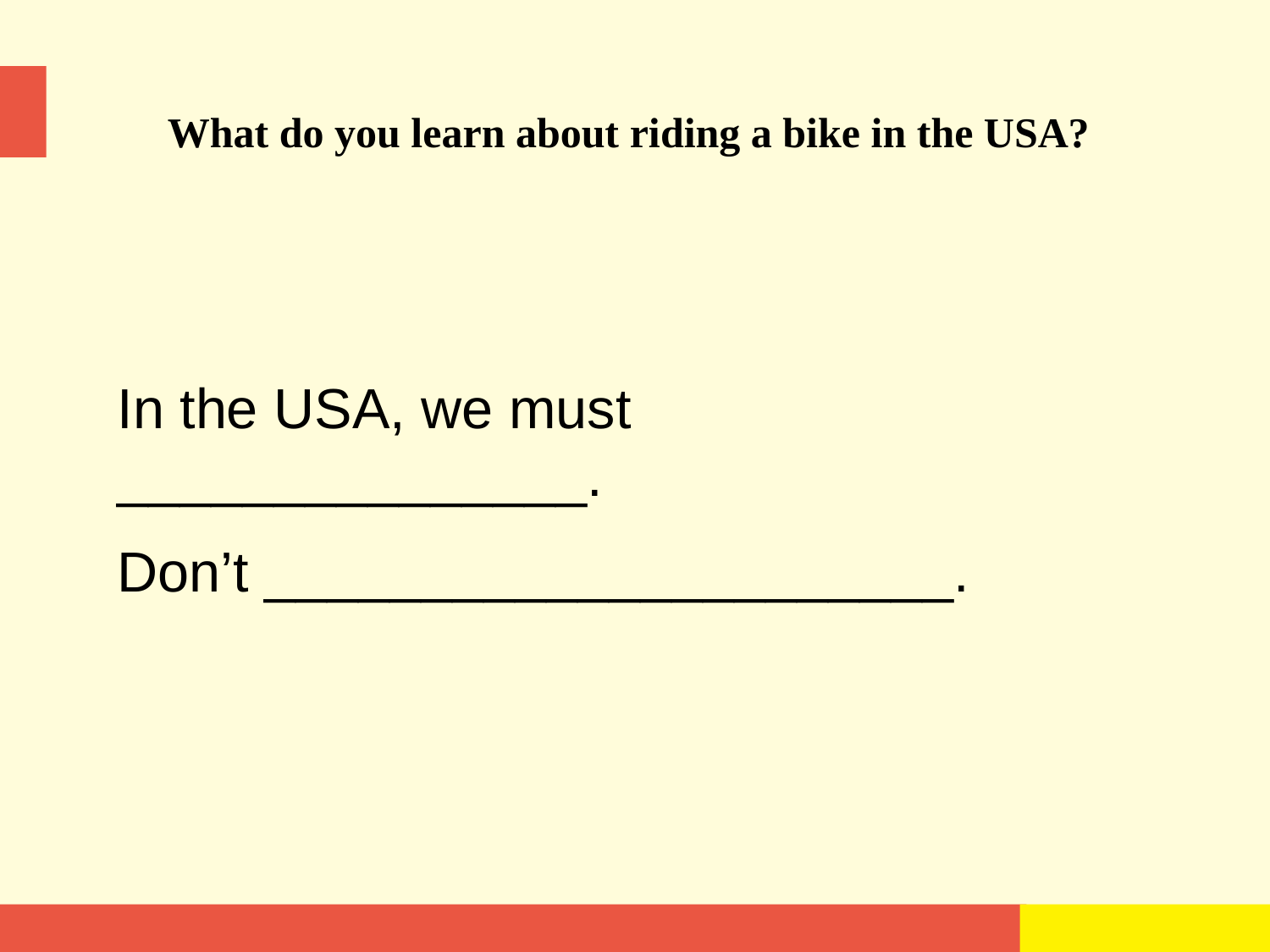

What do you learn about riding a bike in the USA?
In the USA, we must _______________.
Don’t ______________________.